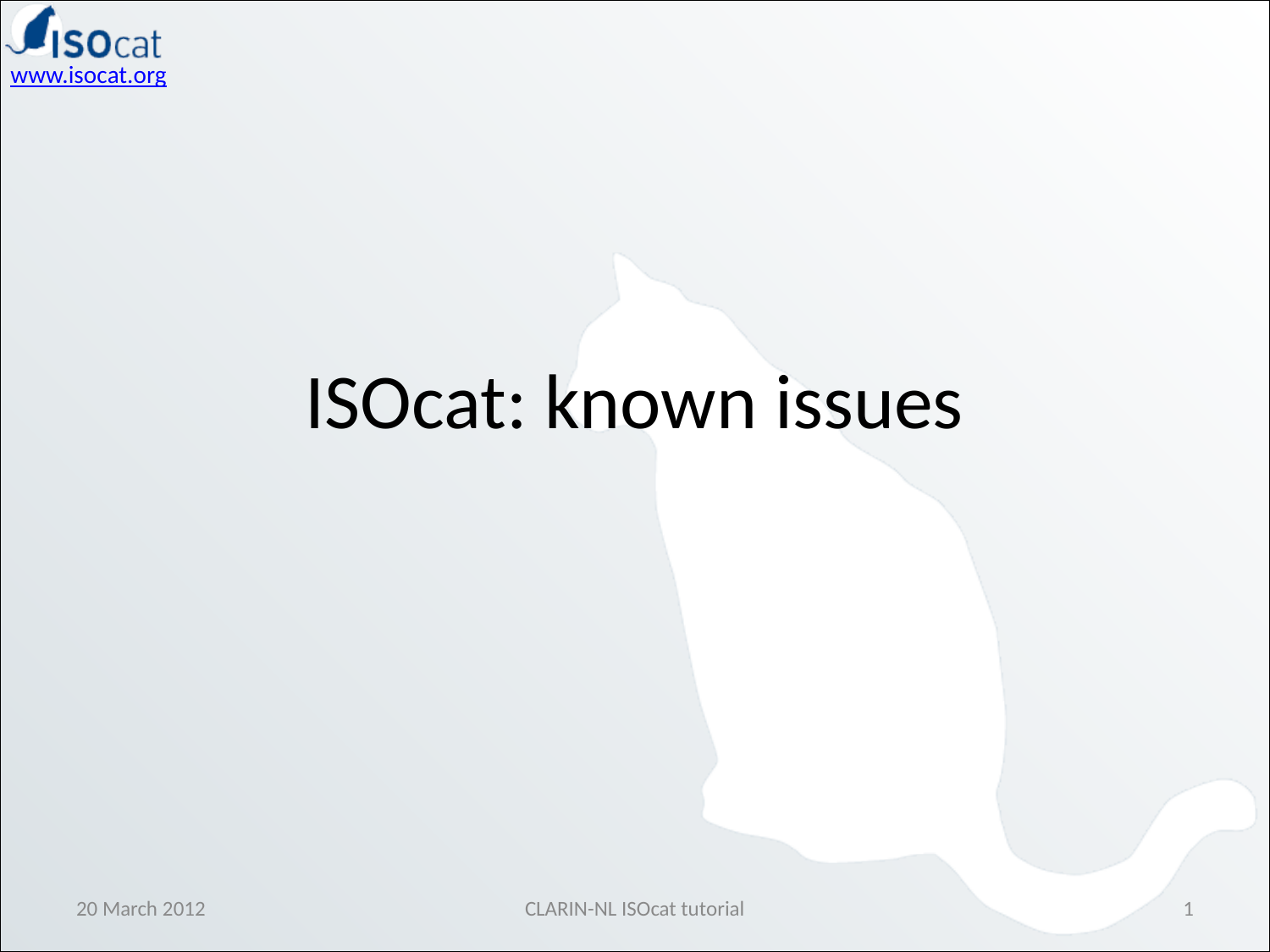

# ISOcat: known issues

20 March 2012
CLARIN-NL ISOcat tutorial
1